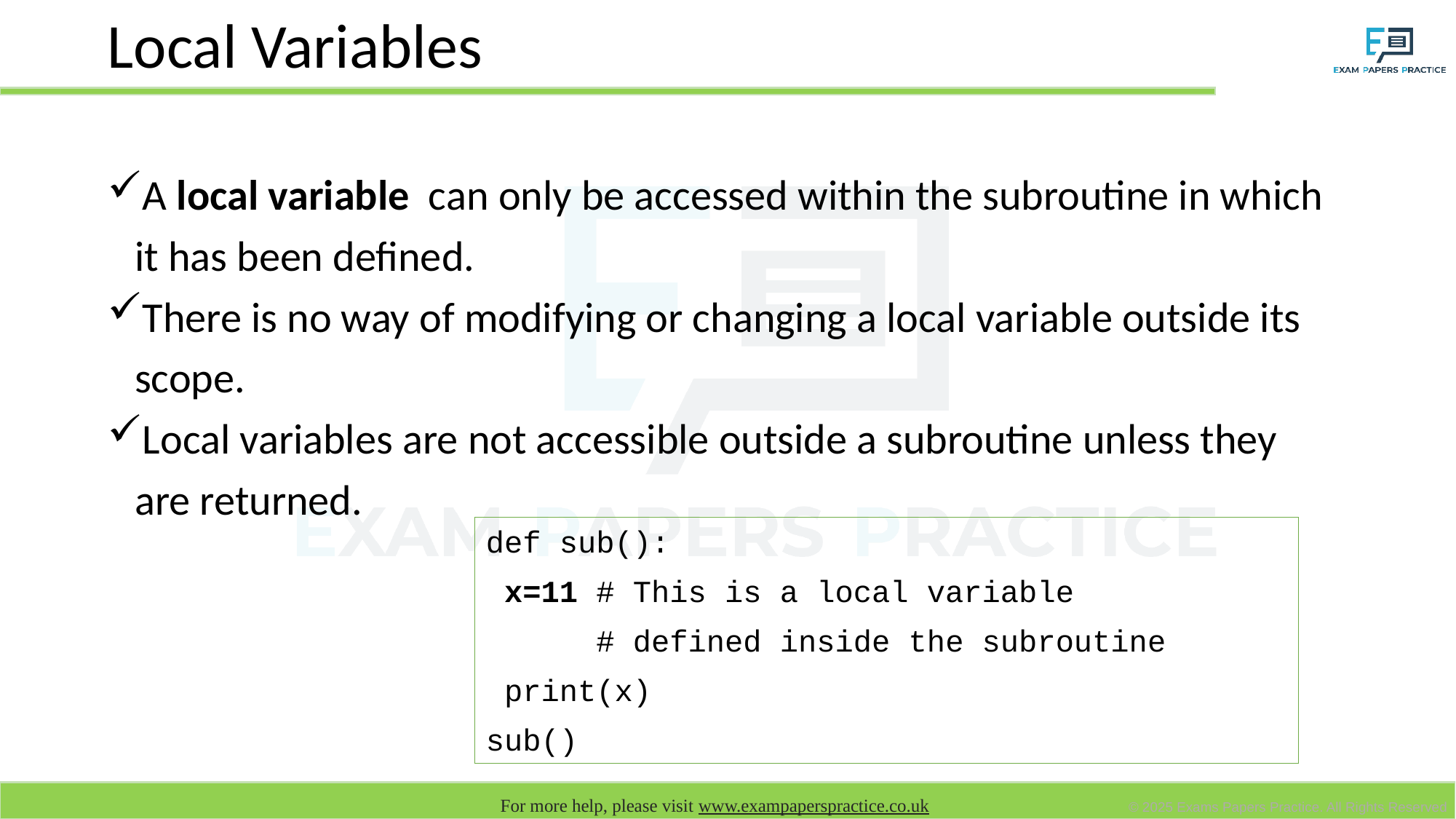

# Local Variables
A local variable  can only be accessed within the subroutine in which it has been defined.
There is no way of modifying or changing a local variable outside its scope.
Local variables are not accessible outside a subroutine unless they are returned.

def sub():
 x=11 # This is a local variable
      # defined inside the subroutine
 print(x)
sub()